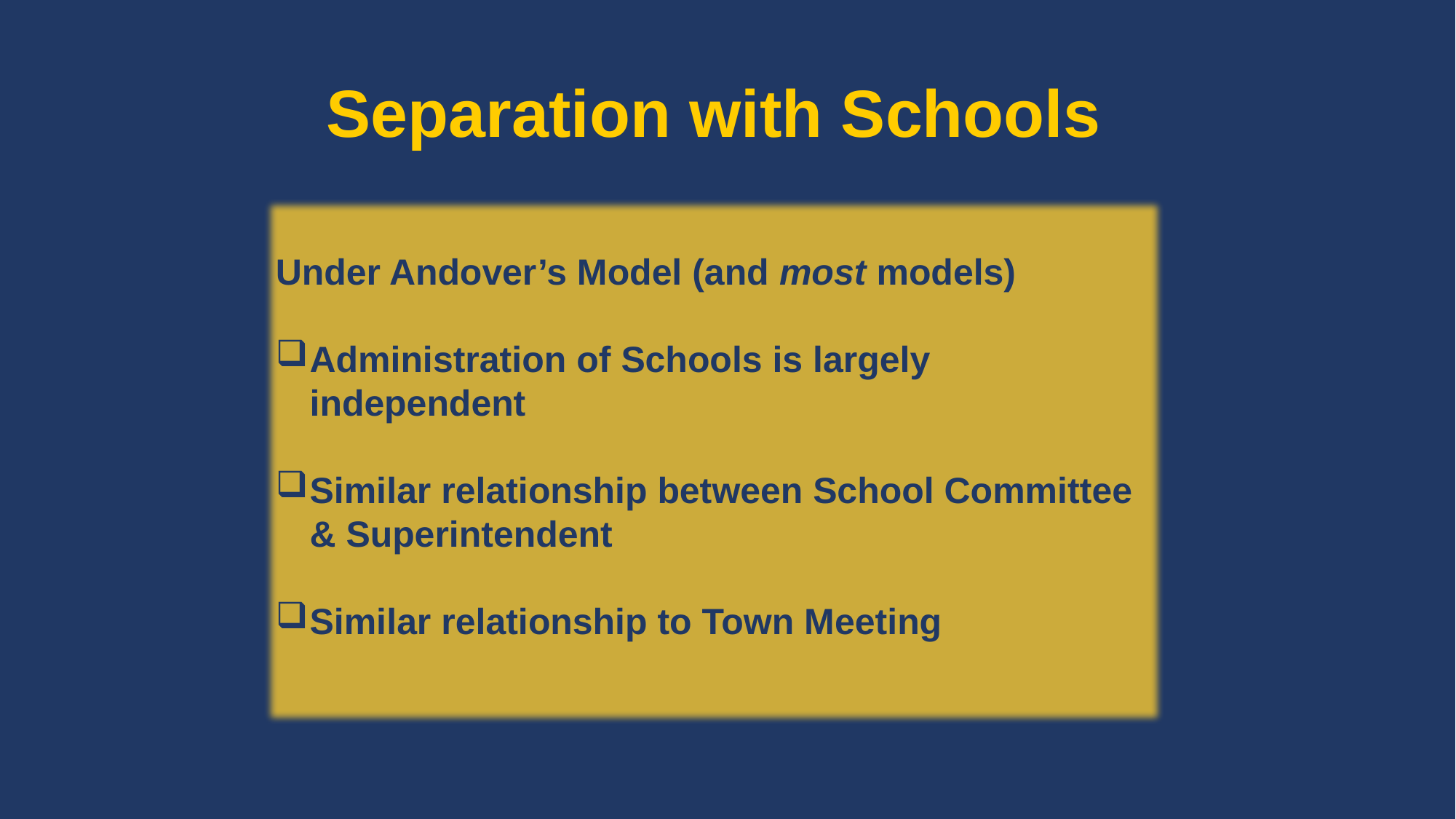

# Separation with Schools

Under Andover’s Model (and most models)

Administration of Schools is largely independent

Similar relationship between School Committee & Superintendent

Similar relationship to Town Meeting